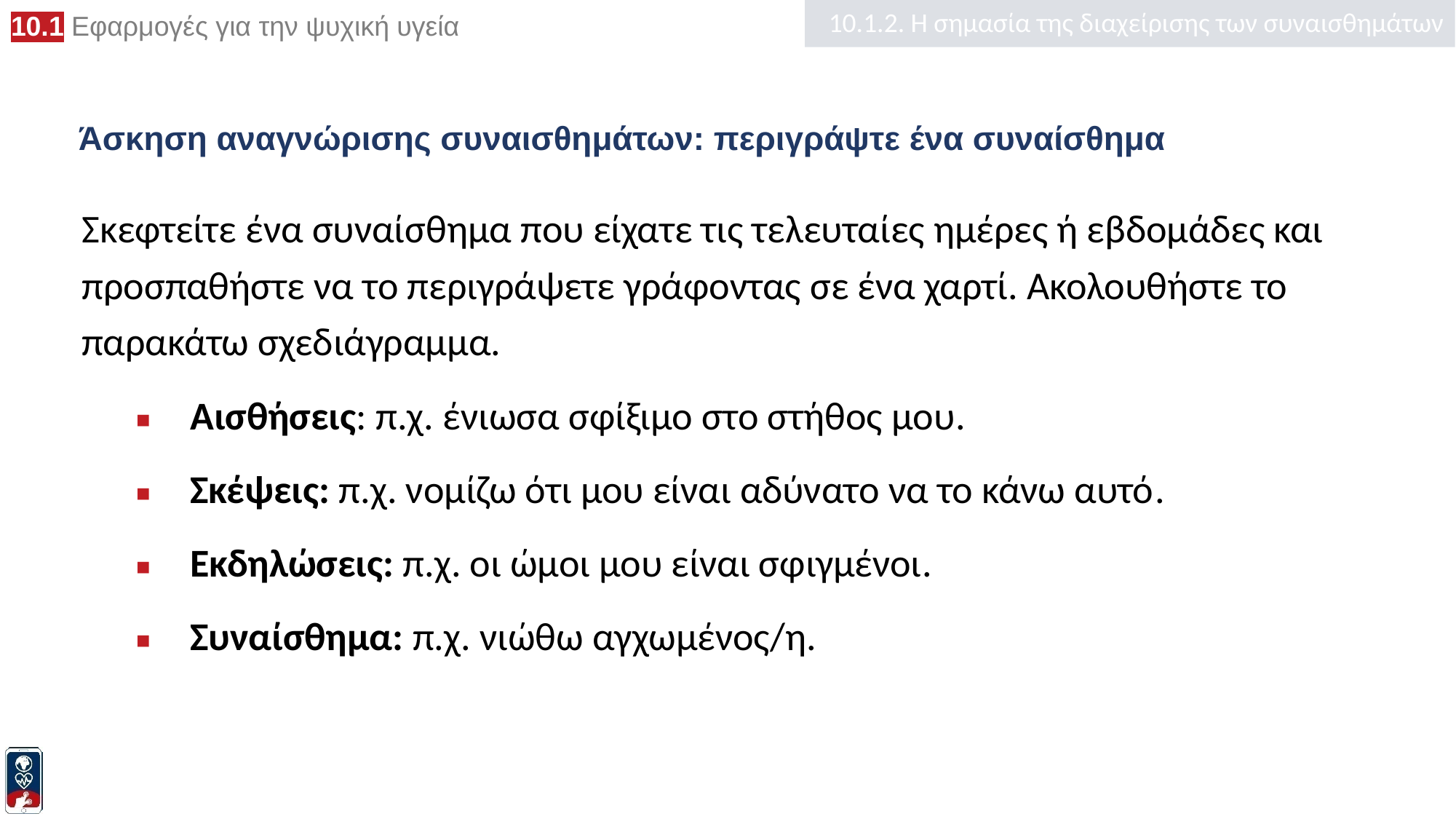

10.1.2. Η σημασία της διαχείρισης των συναισθημάτων
# Άσκηση αναγνώρισης συναισθημάτων: περιγράψτε ένα συναίσθημα
Σκεφτείτε ένα συναίσθημα που είχατε τις τελευταίες ημέρες ή εβδομάδες και προσπαθήστε να το περιγράψετε γράφοντας σε ένα χαρτί. Ακολουθήστε το παρακάτω σχεδιάγραμμα.
Αισθήσεις: π.χ. ένιωσα σφίξιμο στο στήθος μου.
Σκέψεις: π.χ. νομίζω ότι μου είναι αδύνατο να το κάνω αυτό.
Εκδηλώσεις: π.χ. οι ώμοι μου είναι σφιγμένοι.
Συναίσθημα: π.χ. νιώθω αγχωμένος/η.